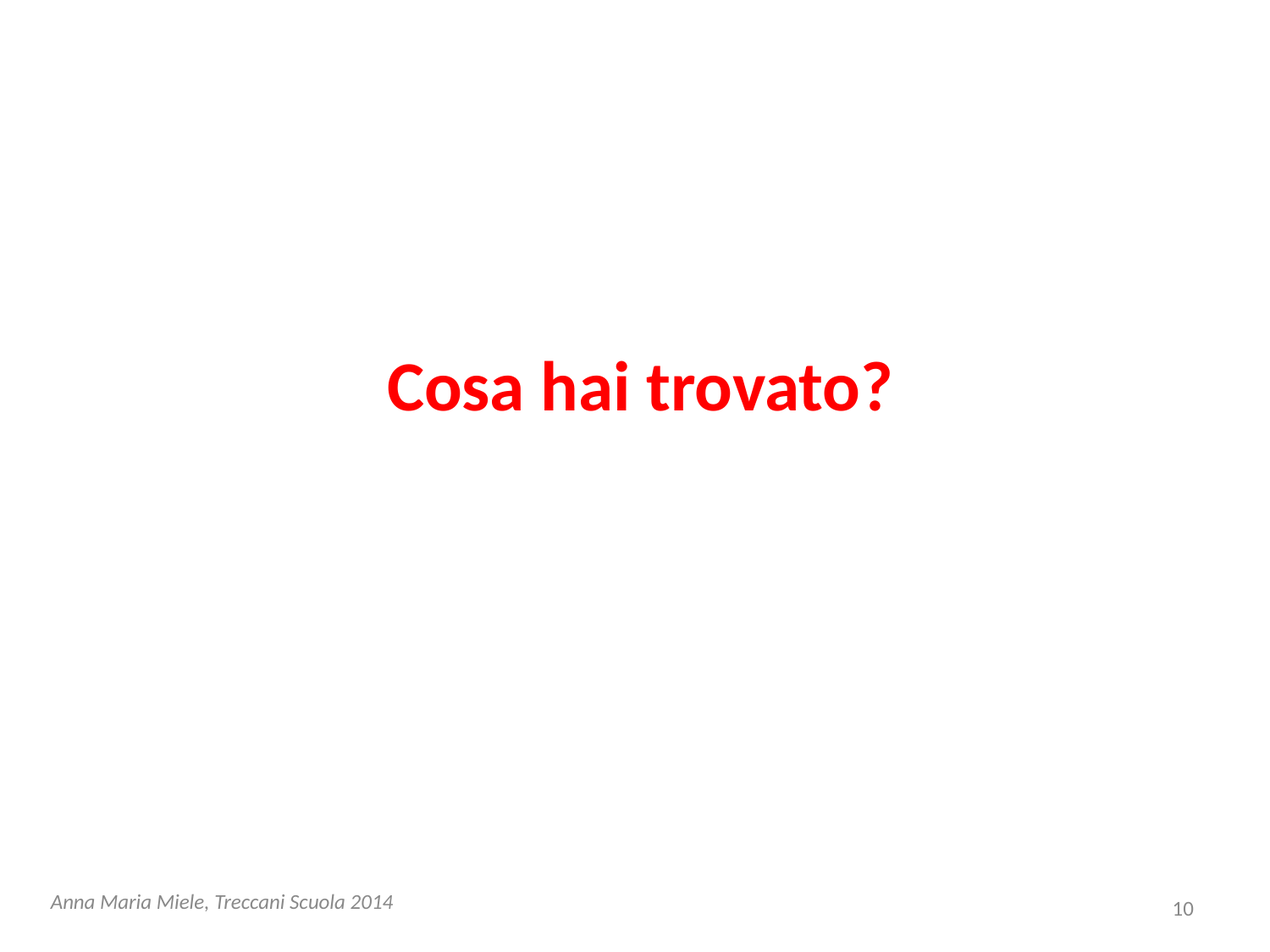

# Cosa hai trovato?
Anna Maria Miele, Treccani Scuola 2014
10